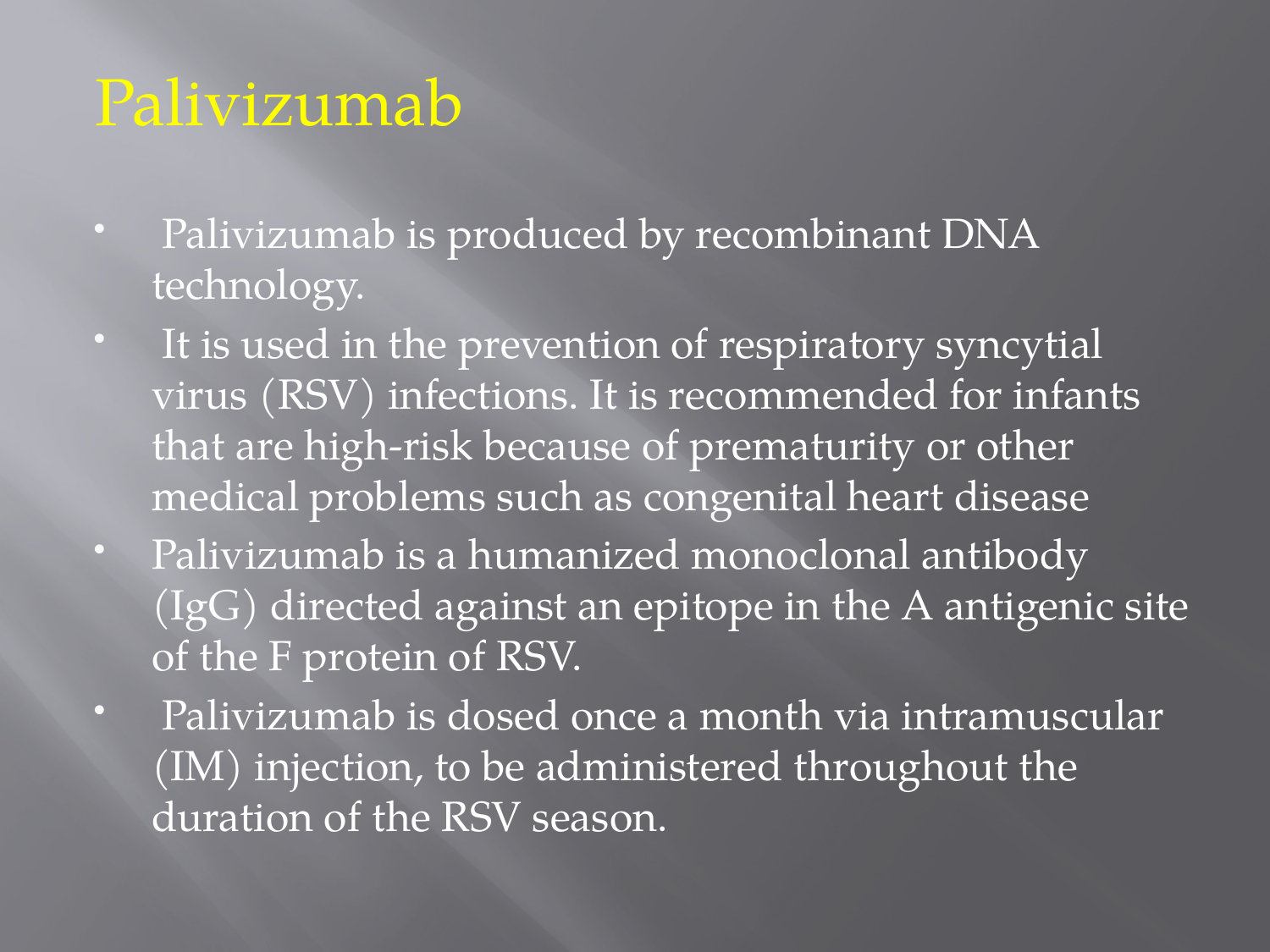

Palivizumab

 Palivizumab is produced by recombinant DNA technology.
 It is used in the prevention of respiratory syncytial virus (RSV) infections. It is recommended for infants that are high-risk because of prematurity or other medical problems such as congenital heart disease
Palivizumab is a humanized monoclonal antibody (IgG) directed against an epitope in the A antigenic site of the F protein of RSV.
 Palivizumab is dosed once a month via intramuscular (IM) injection, to be administered throughout the duration of the RSV season.